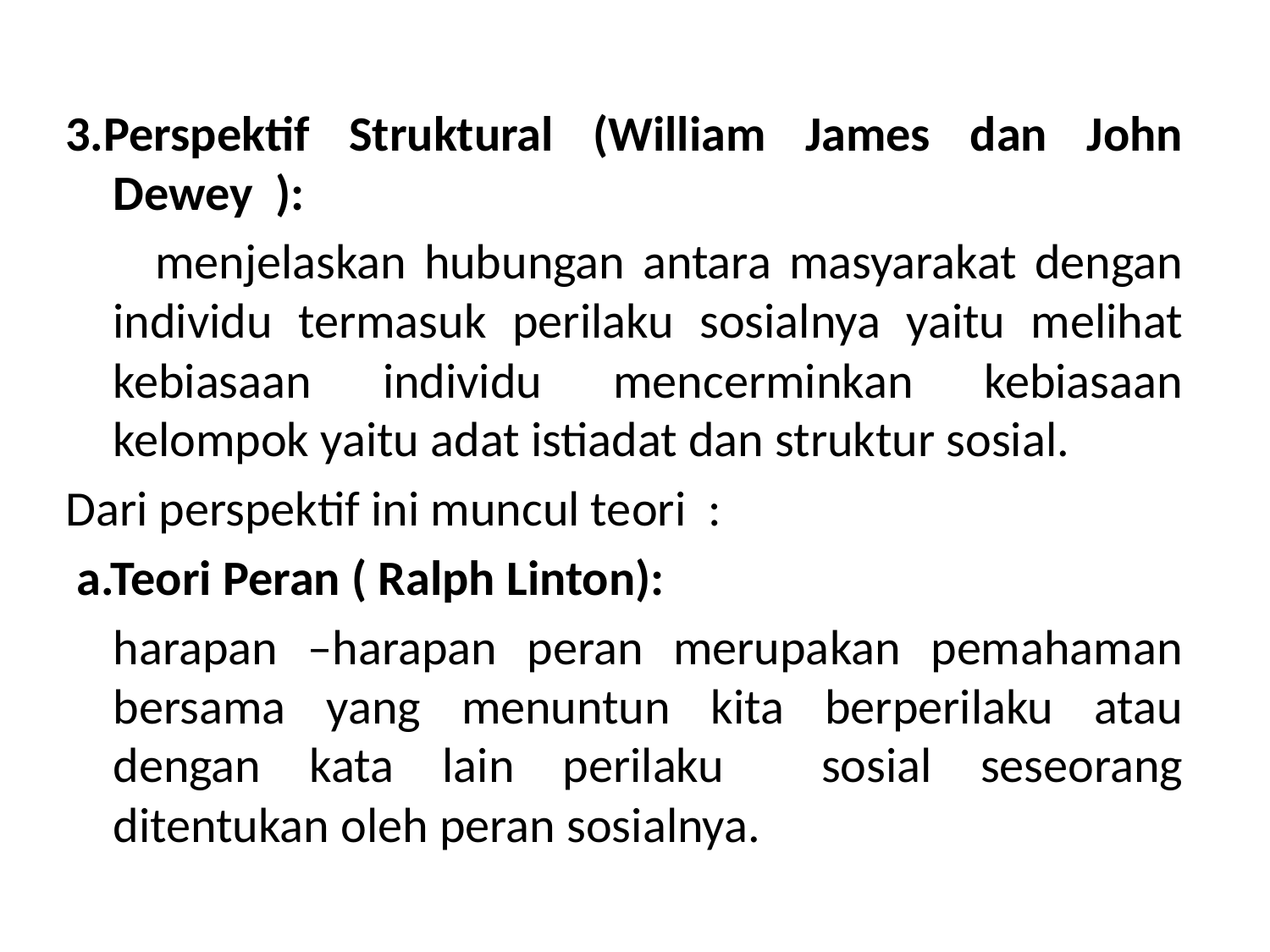

3.Perspektif Struktural (William James dan John Dewey  ):
     menjelaskan hubungan antara masyarakat dengan individu termasuk perilaku sosialnya yaitu melihat kebiasaan individu mencerminkan kebiasaan kelompok yaitu adat istiadat dan struktur sosial.
Dari perspektif ini muncul teori  :
 a.Teori Peran ( Ralph Linton):
	harapan –harapan peran merupakan pemahaman bersama yang menuntun kita berperilaku atau dengan kata lain perilaku  sosial seseorang ditentukan oleh peran sosialnya.